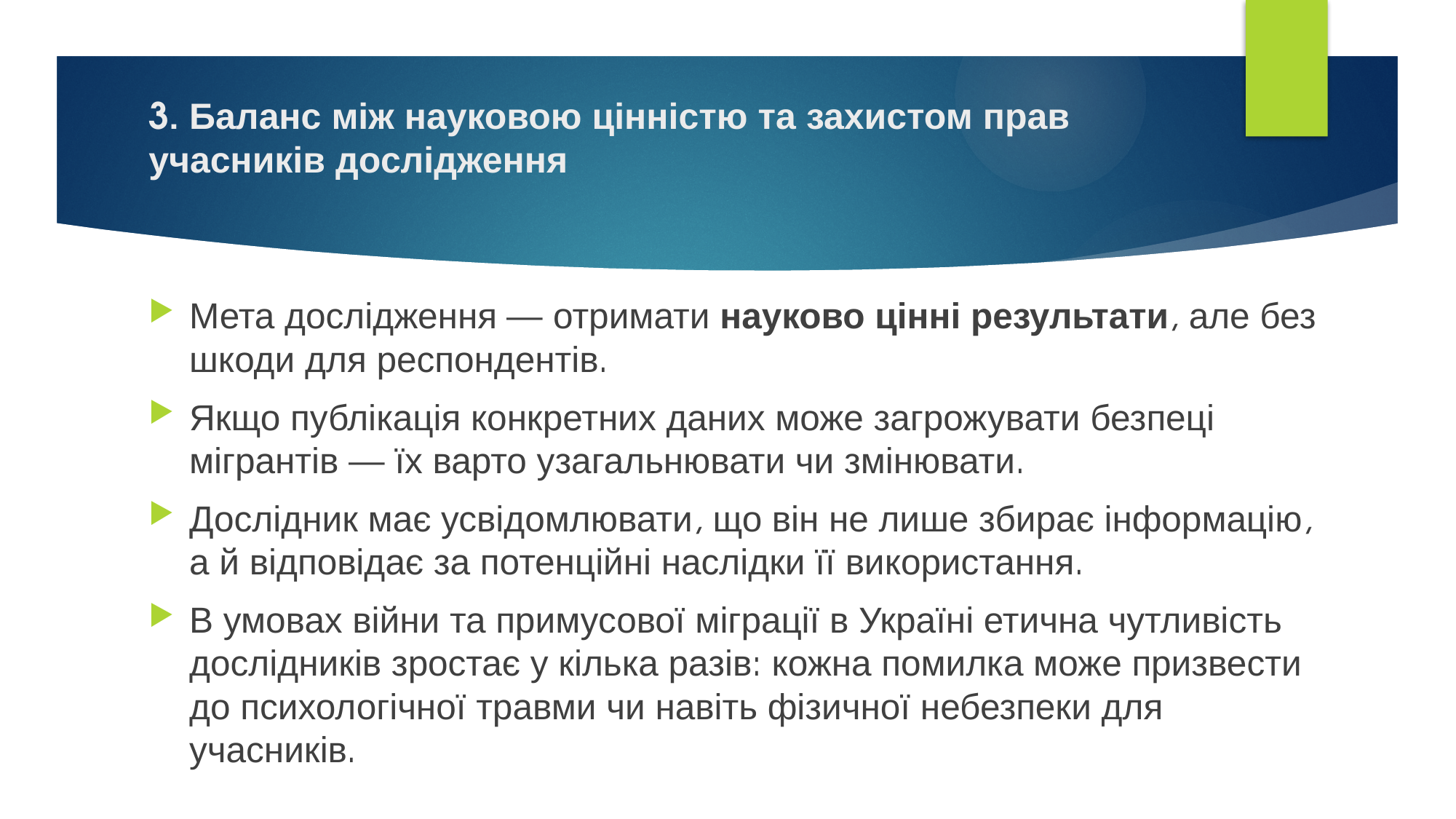

# 3. Баланс між науковою цінністю та захистом прав учасників дослідження
Мета дослідження — отримати науково цінні результати, але без шкоди для респондентів.
Якщо публікація конкретних даних може загрожувати безпеці мігрантів — їх варто узагальнювати чи змінювати.
Дослідник має усвідомлювати, що він не лише збирає інформацію, а й відповідає за потенційні наслідки її використання.
В умовах війни та примусової міграції в Україні етична чутливість дослідників зростає у кілька разів: кожна помилка може призвести до психологічної травми чи навіть фізичної небезпеки для учасників.